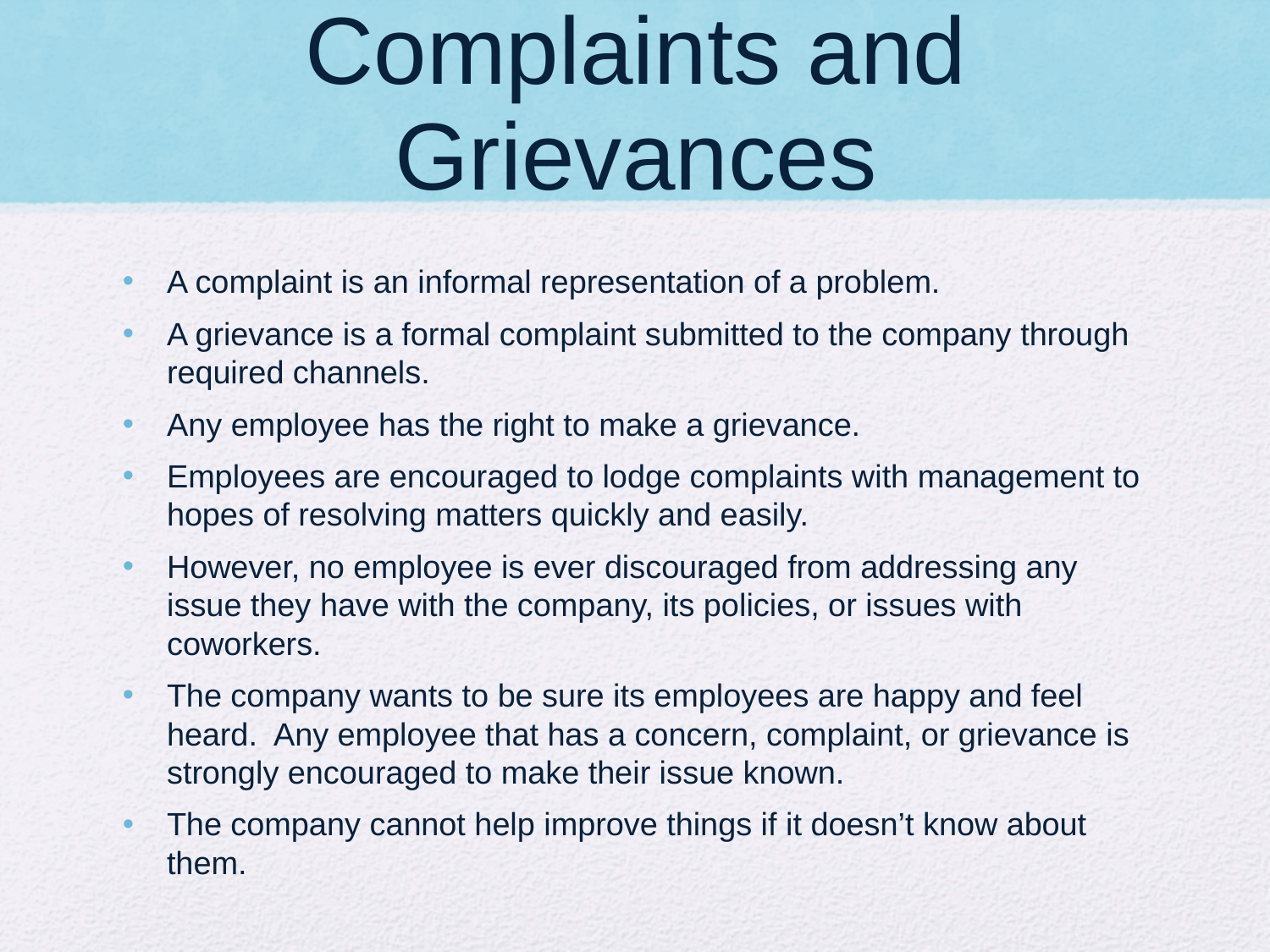

# Complaints and Grievances
A complaint is an informal representation of a problem.
A grievance is a formal complaint submitted to the company through required channels.
Any employee has the right to make a grievance.
Employees are encouraged to lodge complaints with management to hopes of resolving matters quickly and easily.
However, no employee is ever discouraged from addressing any issue they have with the company, its policies, or issues with coworkers.
The company wants to be sure its employees are happy and feel heard.  Any employee that has a concern, complaint, or grievance is strongly encouraged to make their issue known.
The company cannot help improve things if it doesn’t know about them.